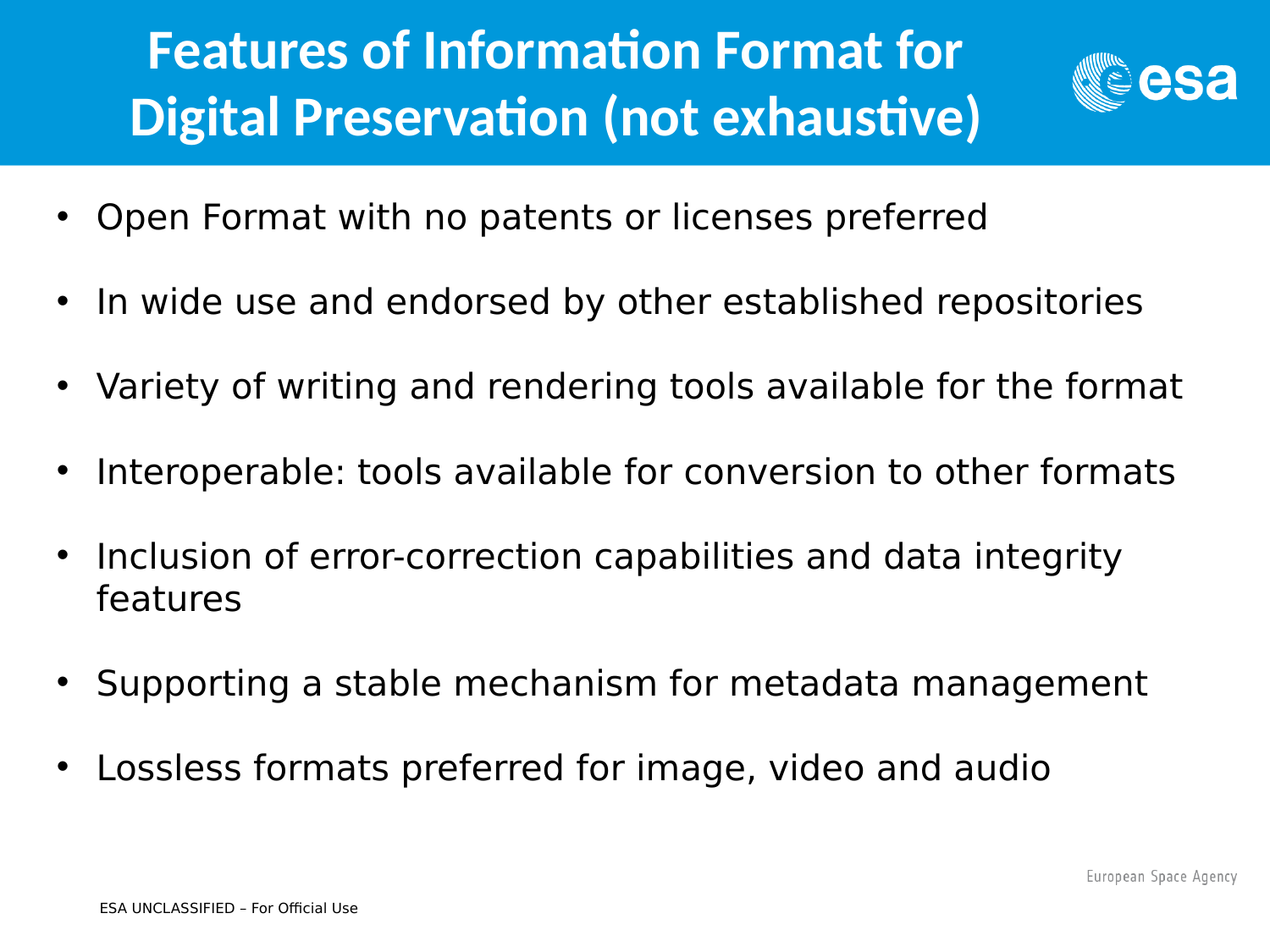

Features of Information Format for Digital Preservation (not exhaustive)
Open Format with no patents or licenses preferred

In wide use and endorsed by other established repositories

Variety of writing and rendering tools available for the format

Interoperable: tools available for conversion to other formats

Inclusion of error-correction capabilities and data integrity features

Supporting a stable mechanism for metadata management

Lossless formats preferred for image, video and audio

ESA UNCLASSIFIED – For Official Use